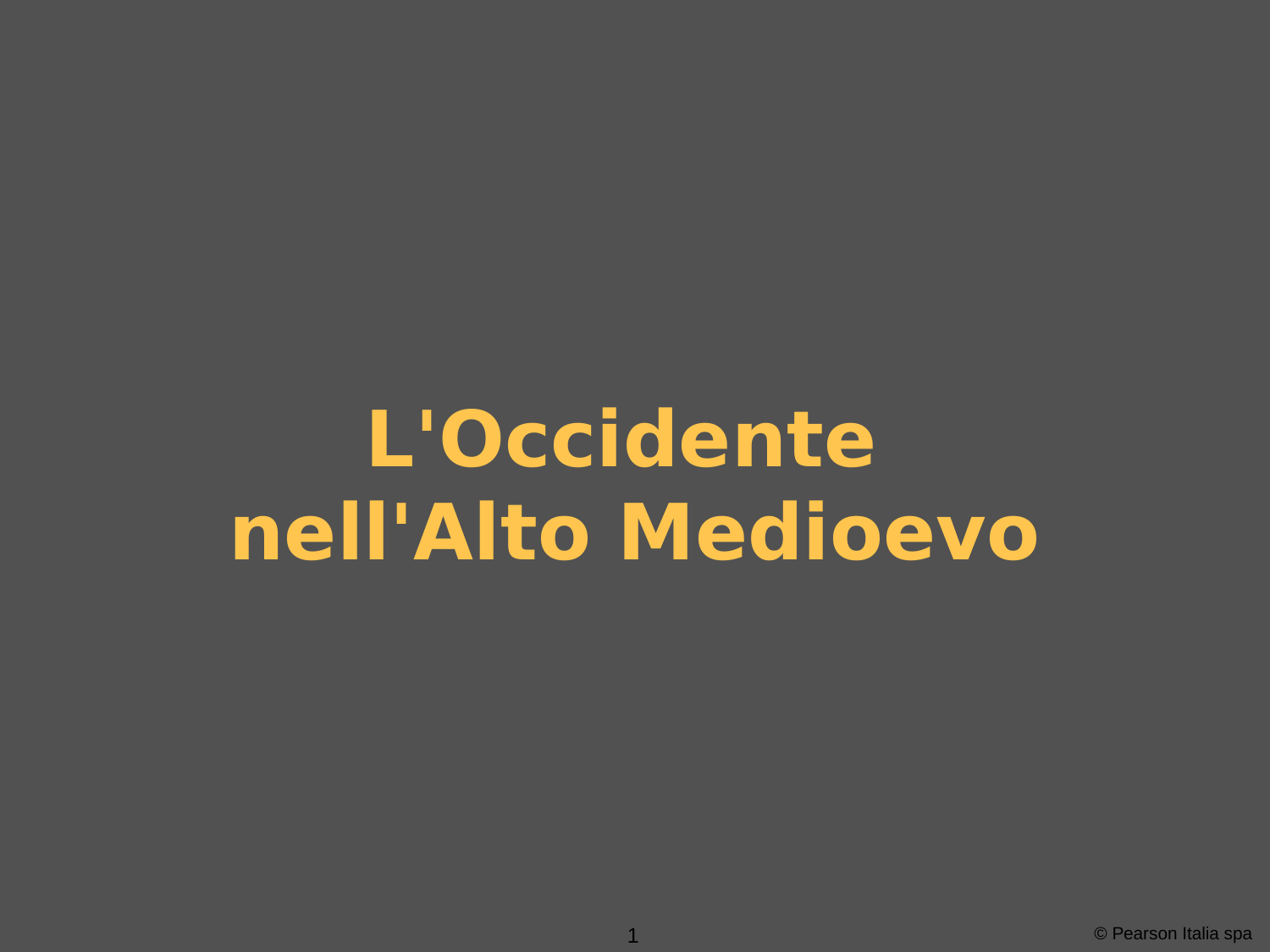

# L'Occidente nell'Alto Medioevo
1
© Pearson Italia spa